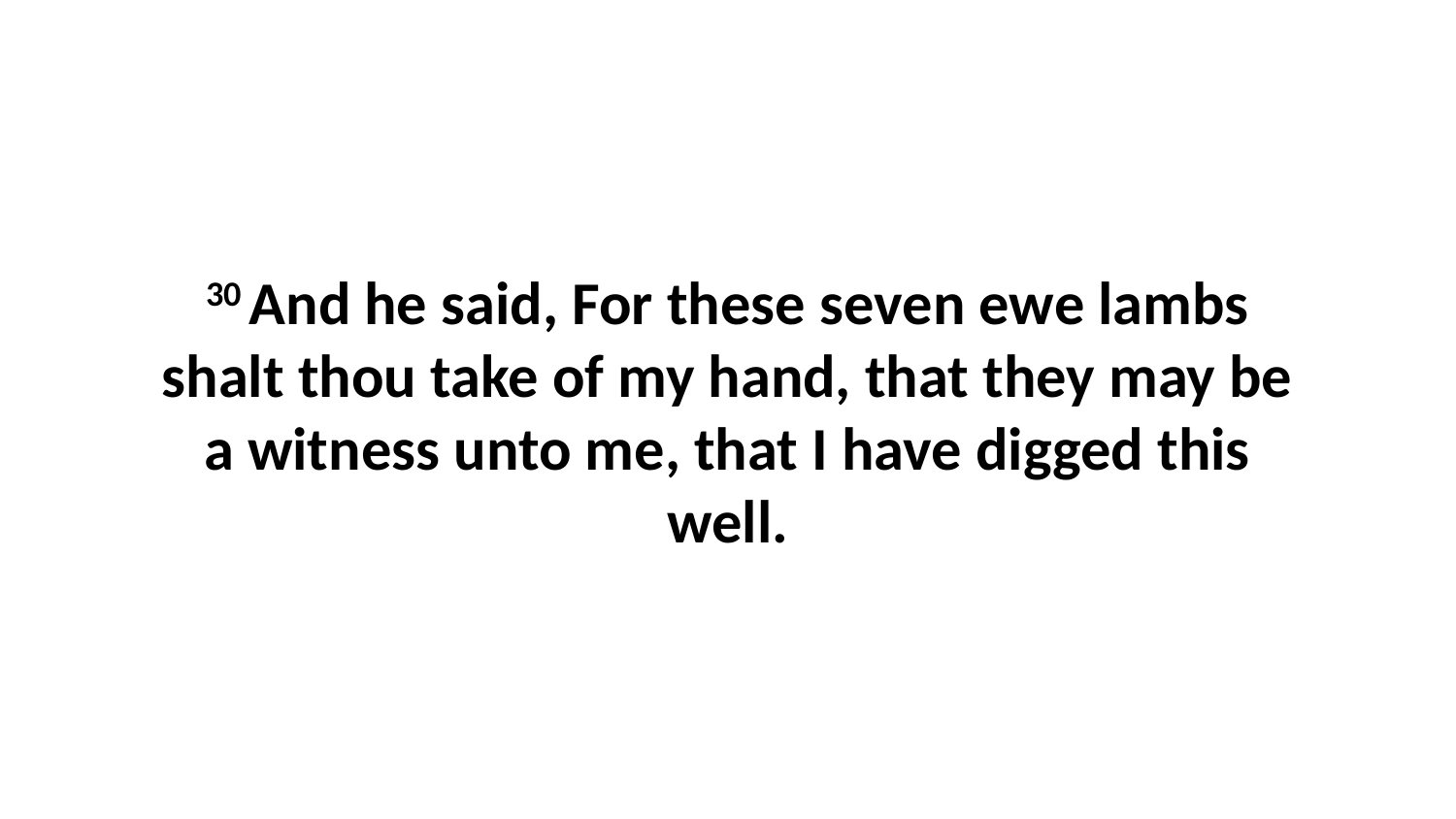

30 And he said, For these seven ewe lambs shalt thou take of my hand, that they may be a witness unto me, that I have digged this well.